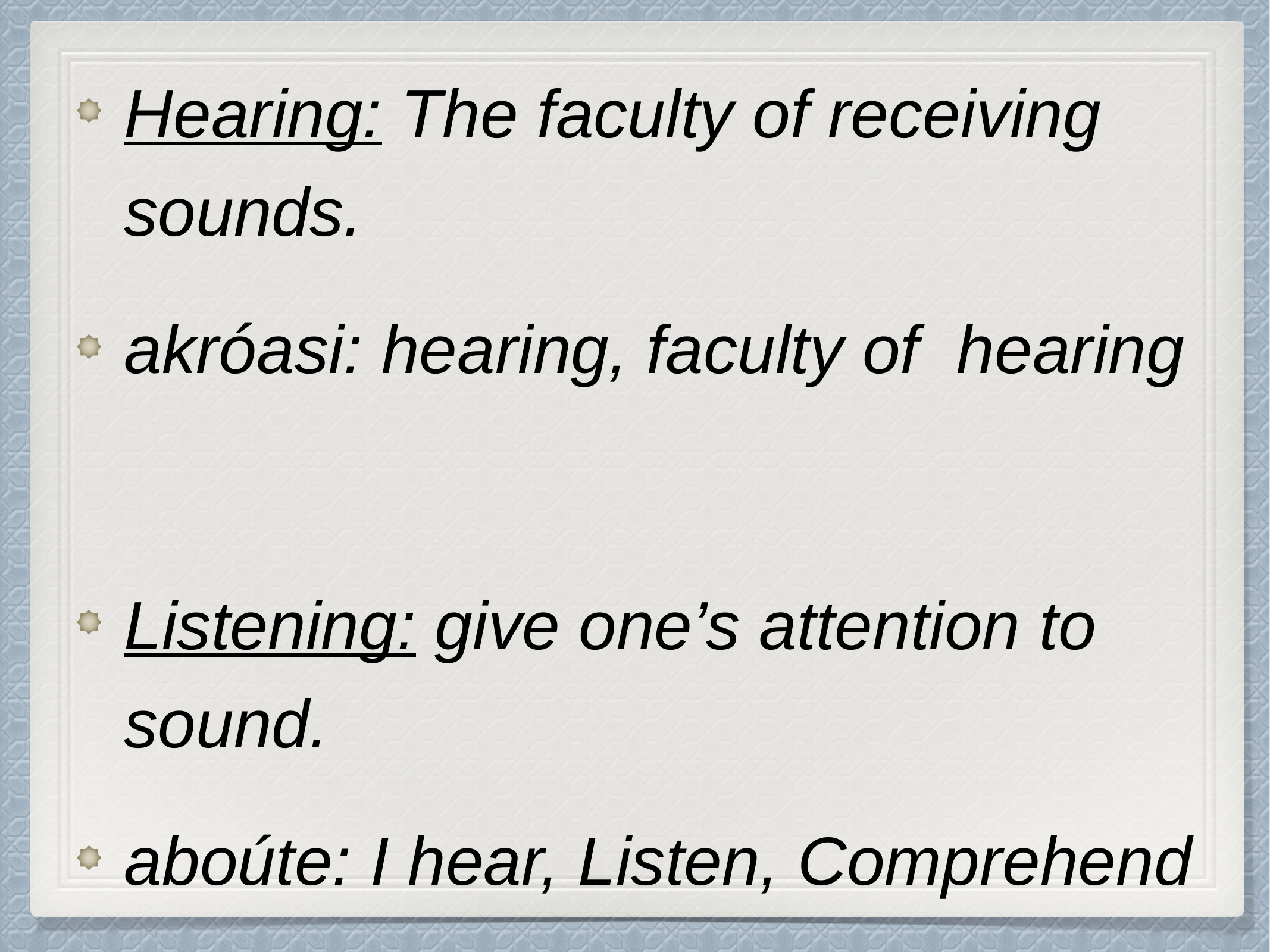

Hearing: The faculty of receiving sounds.
akróasi: hearing, faculty of  hearing

Listening: give one’s attention to sound.
aboúte: I hear, Listen, Comprehend